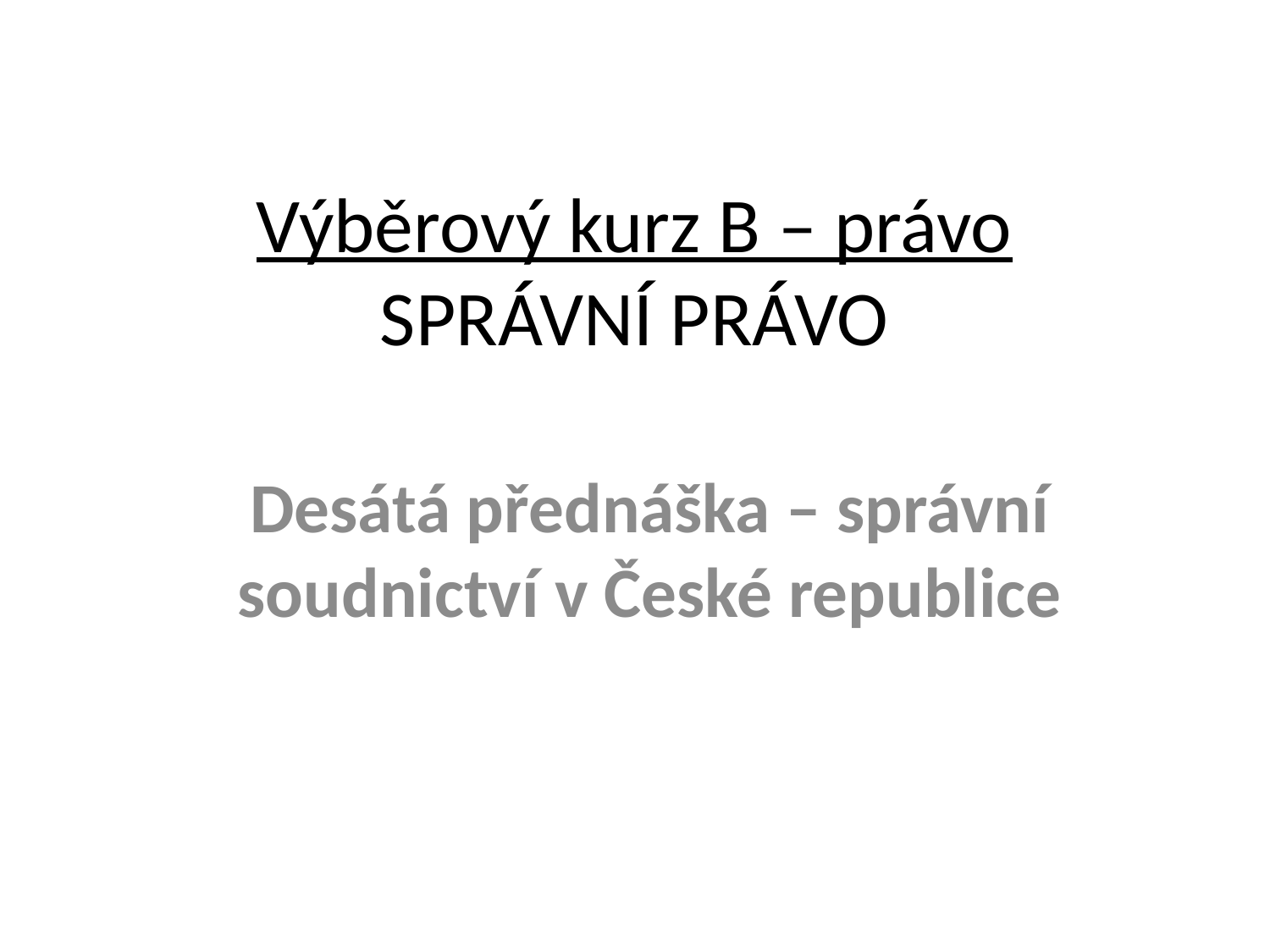

# Výběrový kurz B – právo SPRÁVNÍ PRÁVO
Desátá přednáška – správní soudnictví v České republice